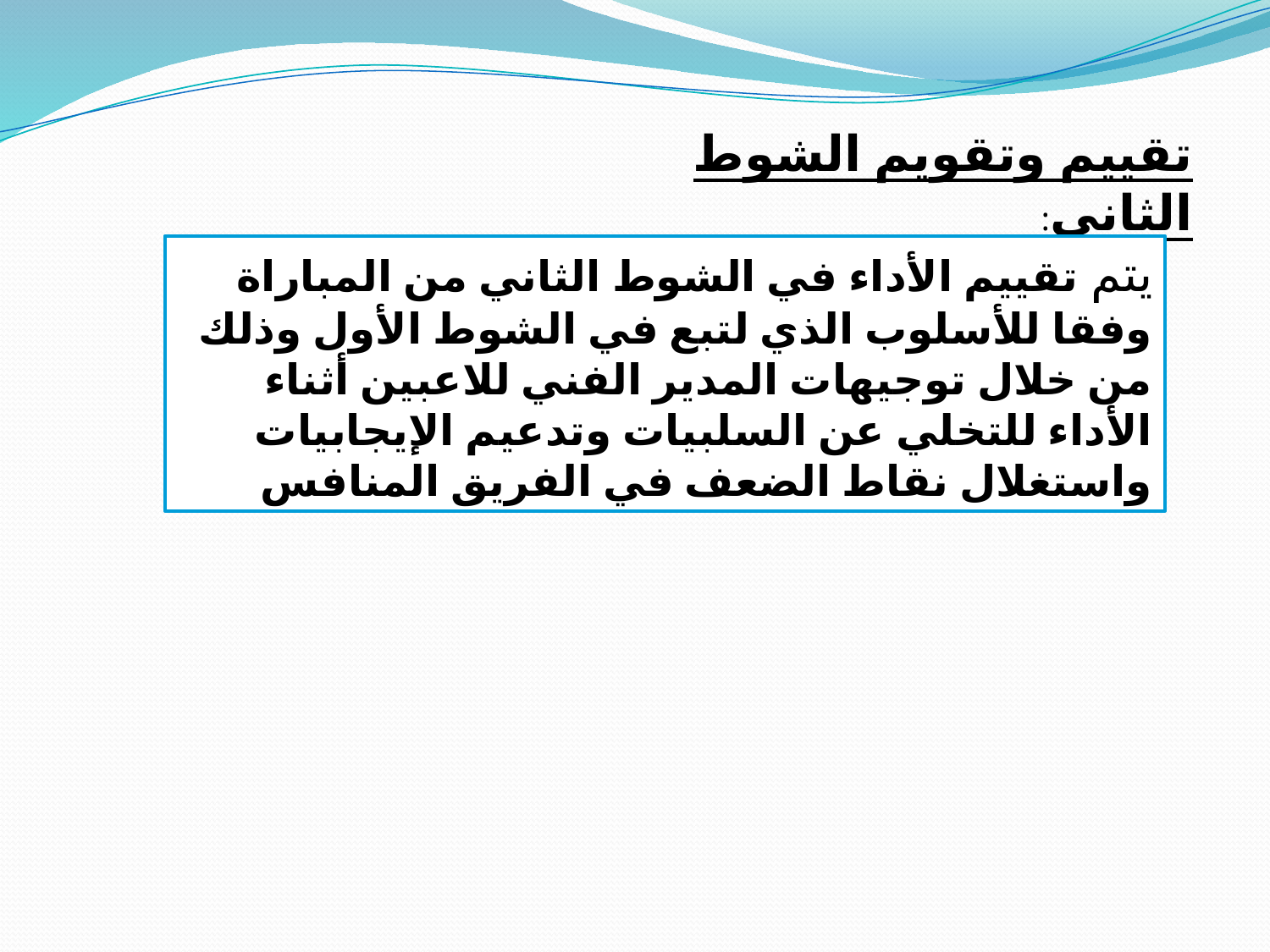

تقييم وتقويم الشوط الثاني:
يتم تقييم الأداء في الشوط الثاني من المباراة وفقا للأسلوب الذي لتبع في الشوط الأول وذلك من خلال توجيهات المدير الفني للاعبين أثناء الأداء للتخلي عن السلبيات وتدعيم الإيجابيات واستغلال نقاط الضعف في الفريق المنافس